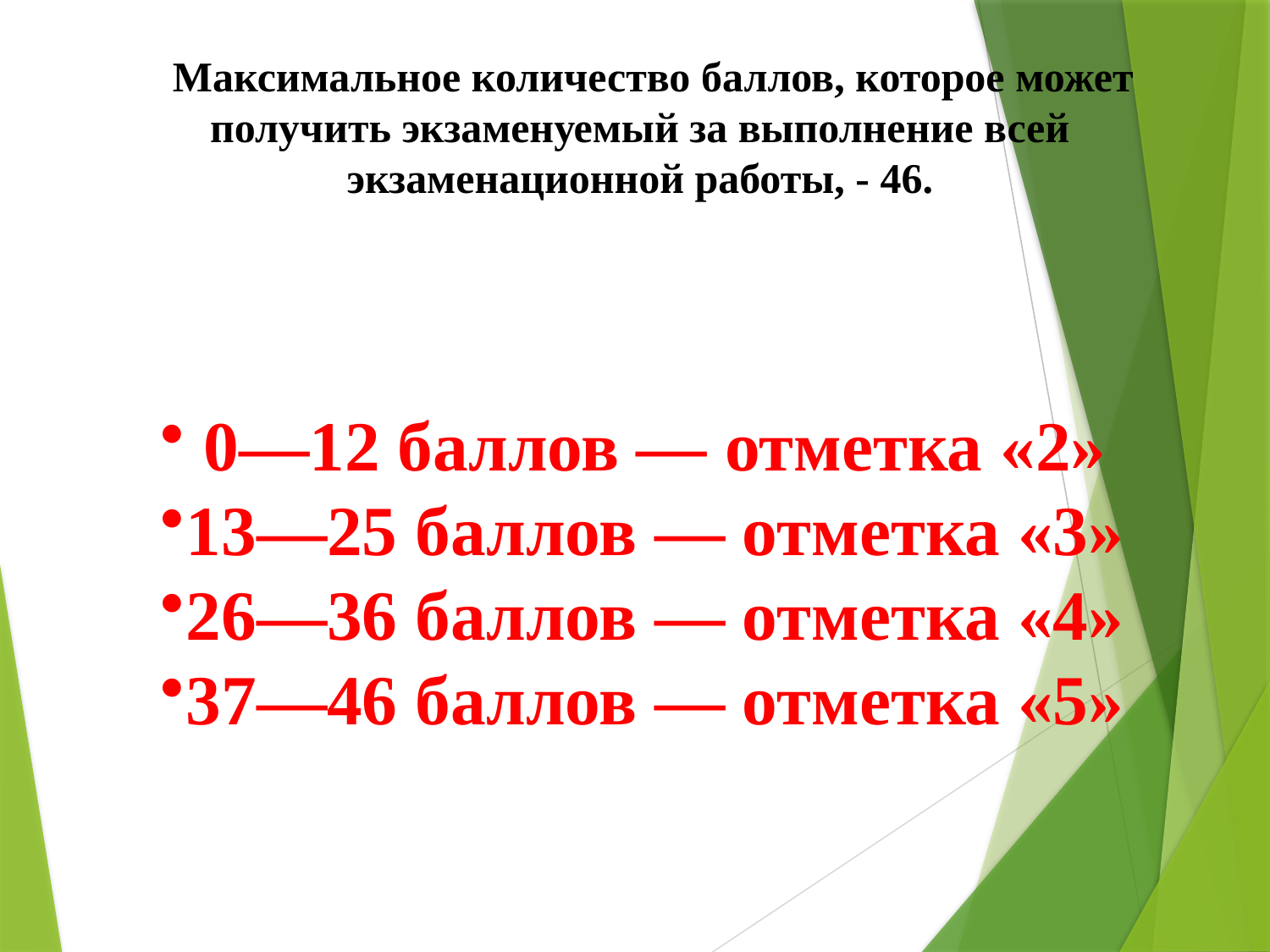

# Максимальное количество баллов, которое может получить экзаменуемый за выполнение всей экзаменационной работы, - 46.
 0—12 баллов — отметка «2»
13—25 баллов — отметка «3»
26—36 баллов — отметка «4»
37—46 баллов — отметка «5»